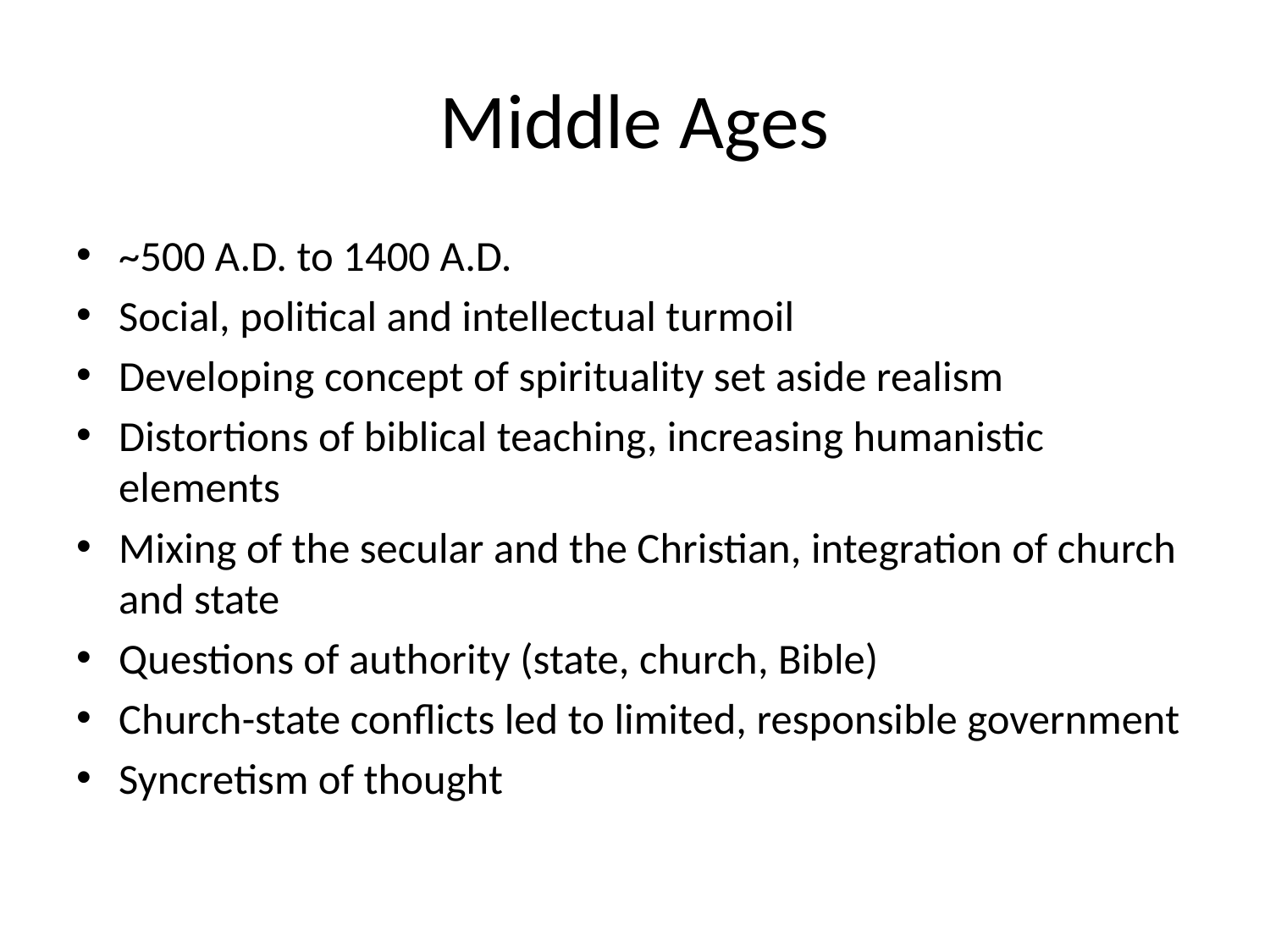

# Middle Ages
~500 A.D. to 1400 A.D.
Social, political and intellectual turmoil
Developing concept of spirituality set aside realism
Distortions of biblical teaching, increasing humanistic elements
Mixing of the secular and the Christian, integration of church and state
Questions of authority (state, church, Bible)
Church-state conflicts led to limited, responsible government
Syncretism of thought